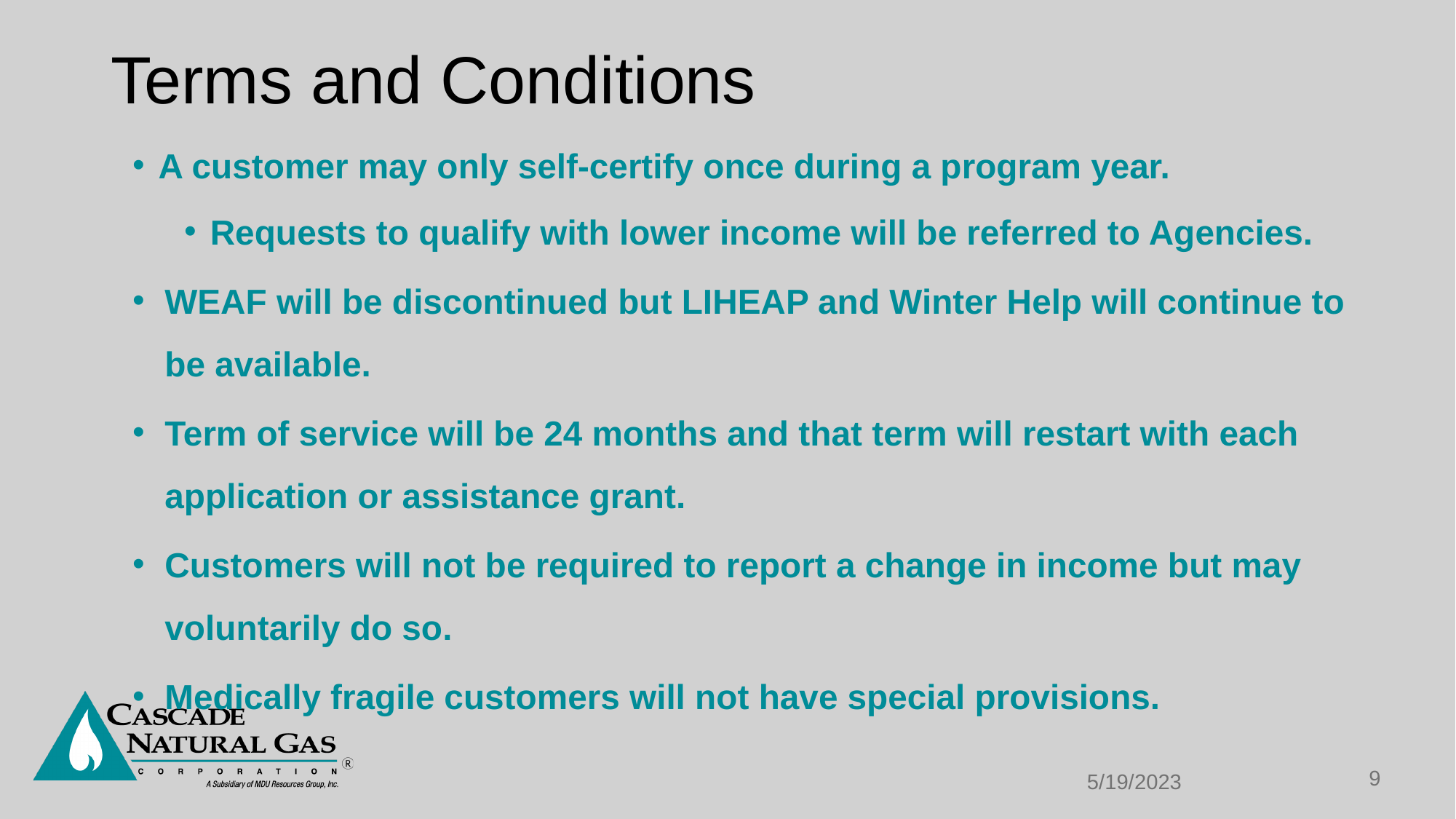

# Terms and Conditions
A customer may only self-certify once during a program year.
Requests to qualify with lower income will be referred to Agencies.
WEAF will be discontinued but LIHEAP and Winter Help will continue to be available.
Term of service will be 24 months and that term will restart with each application or assistance grant.
Customers will not be required to report a change in income but may voluntarily do so.
Medically fragile customers will not have special provisions.

5/19/2023
9